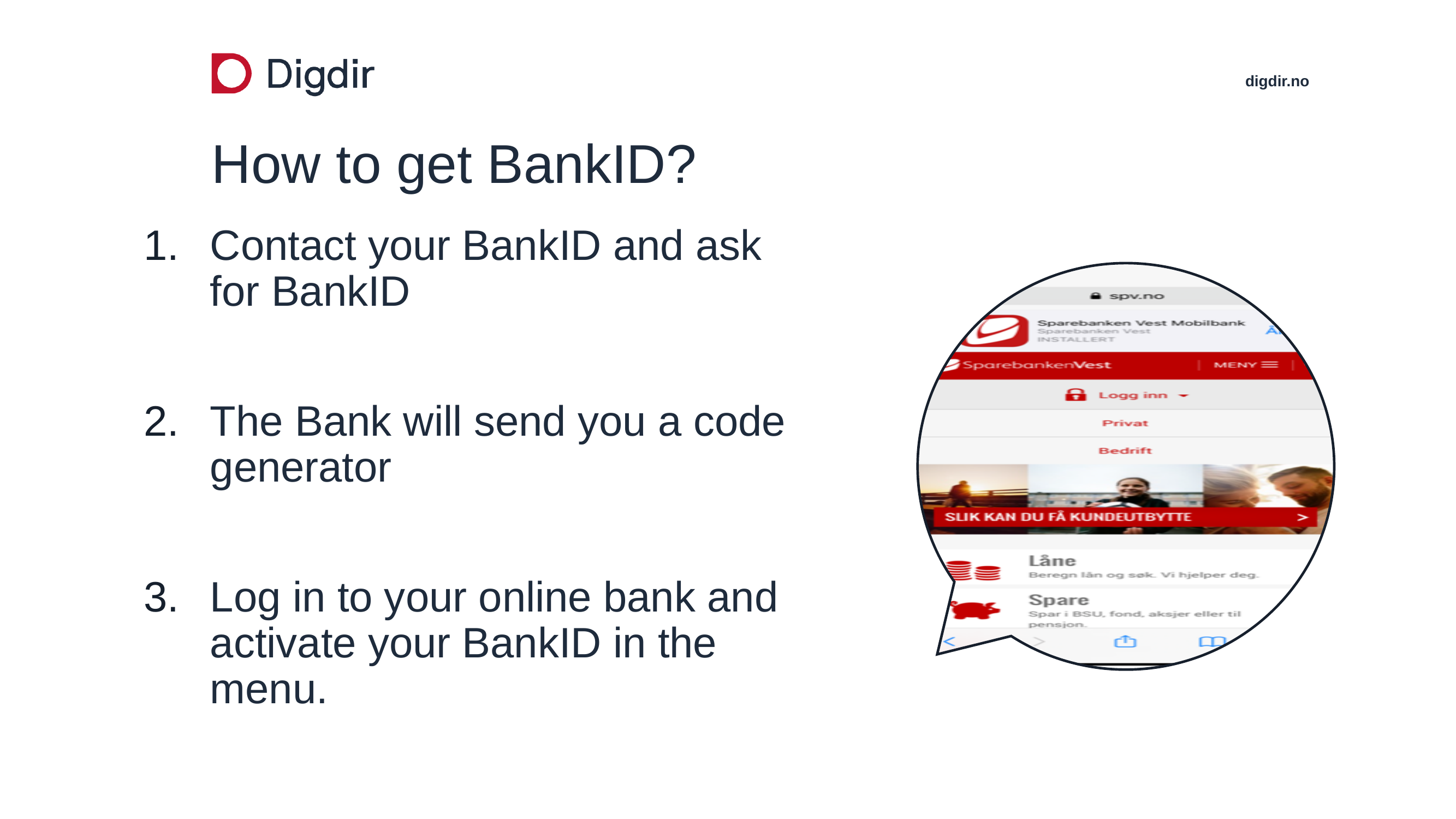

# How to get BankID?
Contact your BankID and ask for BankID

The Bank will send you a code generator

Log in to your online bank and activate your BankID in the menu.